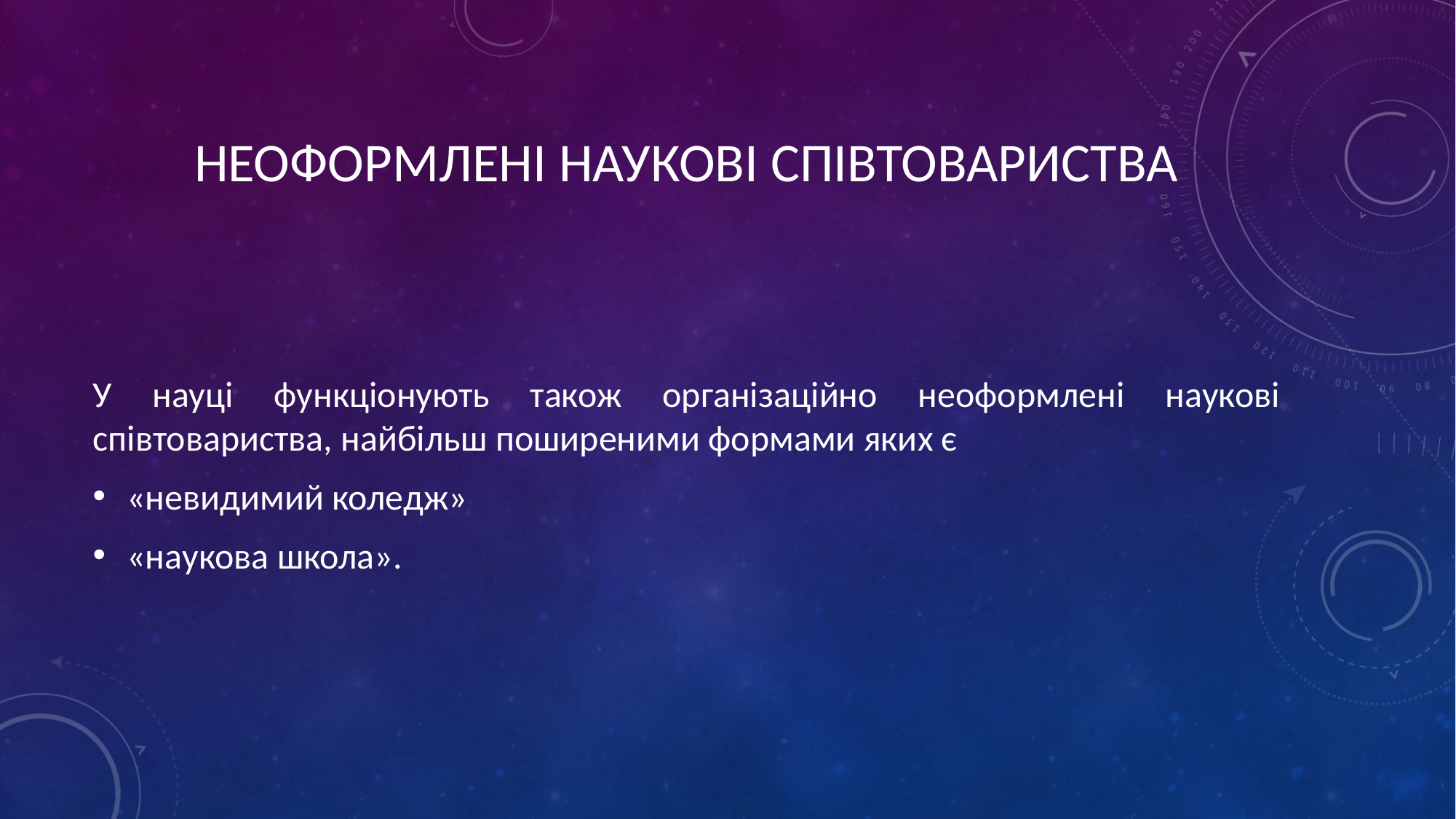

# неоформлені наукові співтовариства
У науці функціонують також організаційно неоформлені наукові співтовариства, найбільш поширеними формами яких є
«невидимий коледж»
«наукова школа».